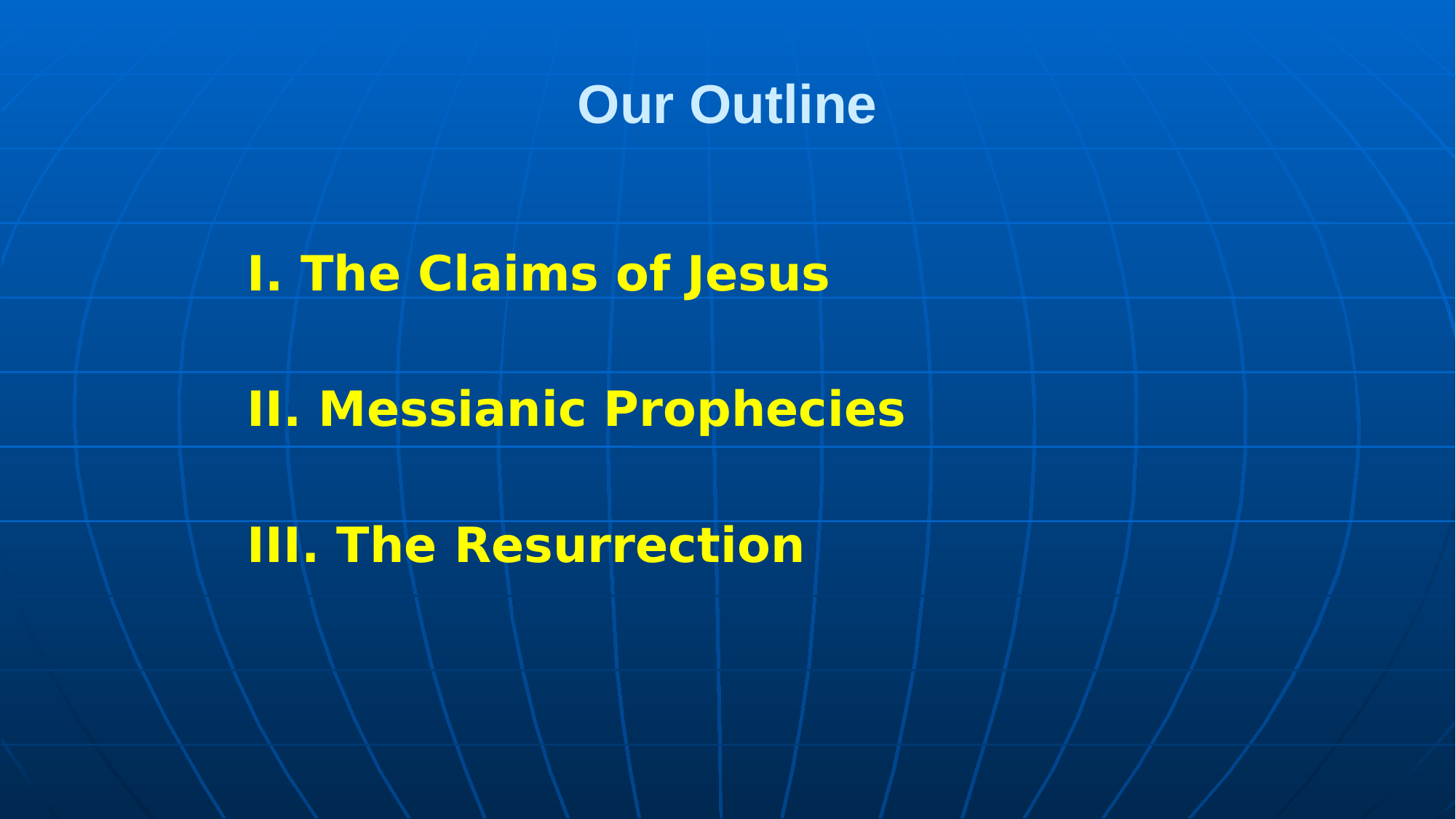

# Our Outline
I. The Claims of Jesus

II. Messianic Prophecies

III. The Resurrection